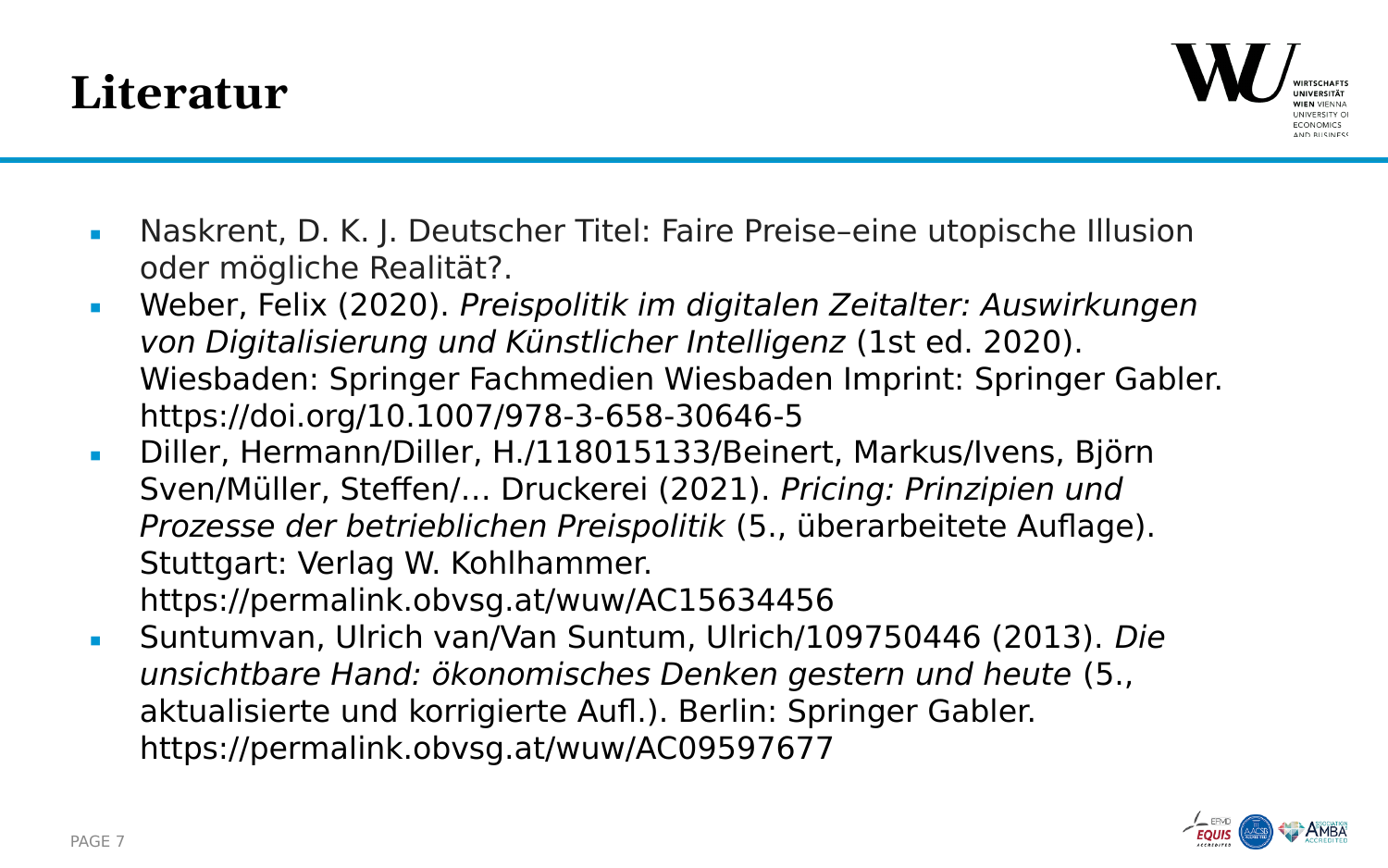

# Literatur
Naskrent, D. K. J. Deutscher Titel: Faire Preise–eine utopische Illusion oder mögliche Realität?.
Weber, Felix (2020). Preispolitik im digitalen Zeitalter: Auswirkungen von Digitalisierung und Künstlicher Intelligenz (1st ed. 2020). Wiesbaden: Springer Fachmedien Wiesbaden Imprint: Springer Gabler. https://doi.org/10.1007/978-3-658-30646-5
Diller, Hermann/Diller, H./118015133/Beinert, Markus/Ivens, Björn Sven/Müller, Steffen/… Druckerei (2021). Pricing: Prinzipien und Prozesse der betrieblichen Preispolitik (5., überarbeitete Auflage). Stuttgart: Verlag W. Kohlhammer. https://permalink.obvsg.at/wuw/AC15634456
Suntumvan, Ulrich van/Van Suntum, Ulrich/109750446 (2013). Die unsichtbare Hand: ökonomisches Denken gestern und heute (5., aktualisierte und korrigierte Aufl.). Berlin: Springer Gabler. https://permalink.obvsg.at/wuw/AC09597677

PAGE 7